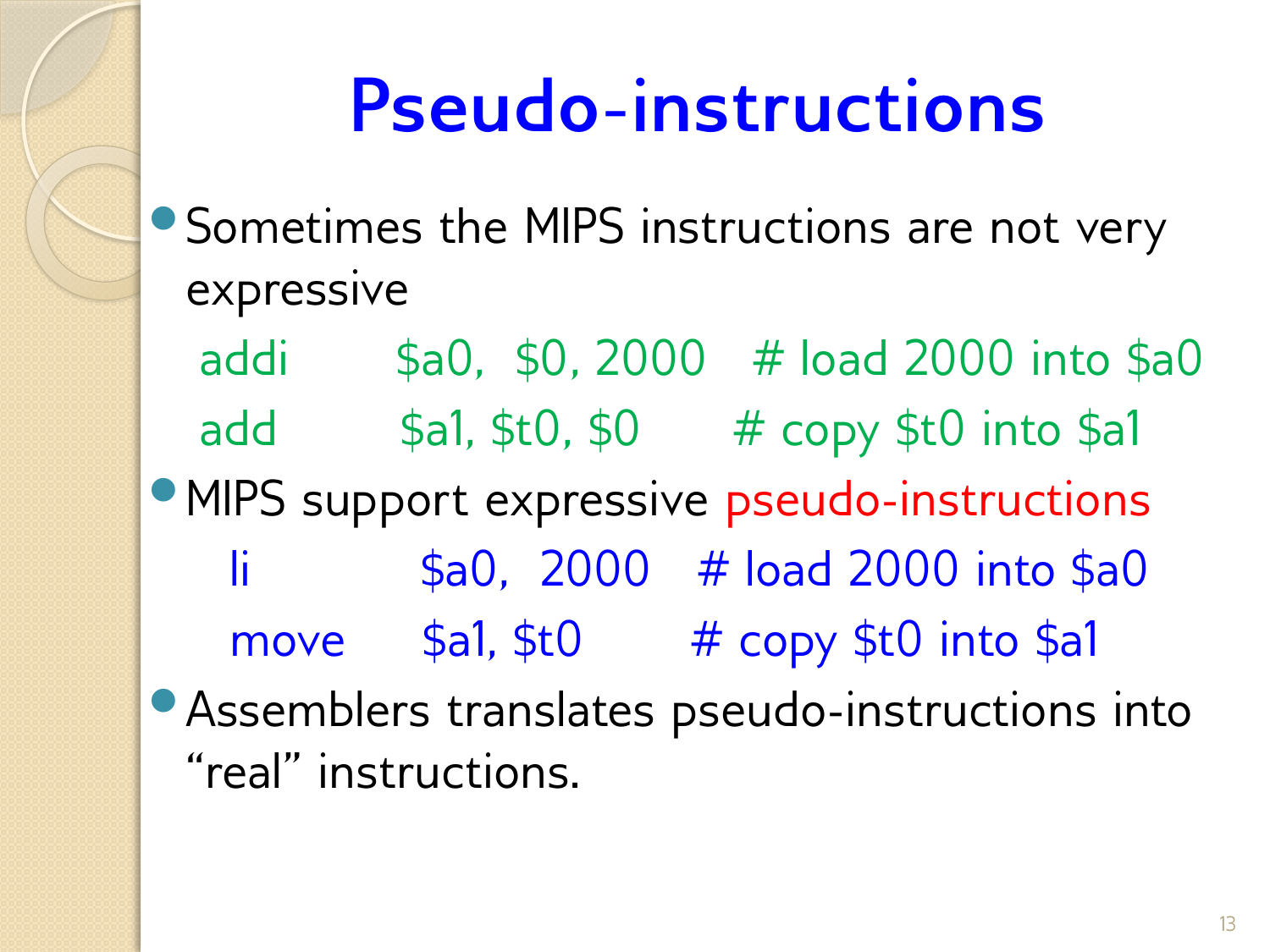

# Pseudo-instructions
Sometimes the MIPS instructions are not very expressive
    addi       $a0,  $0, 2000   # load 2000 into $a0
    add        $a1, $t0, $0      # copy $t0 into $a1
MIPS support expressive pseudo-instructions
      li           $a0,  2000   # load 2000 into $a0
      move     $a1, $t0       # copy $t0 into $a1
Assemblers translates pseudo-instructions into “real” instructions.
13